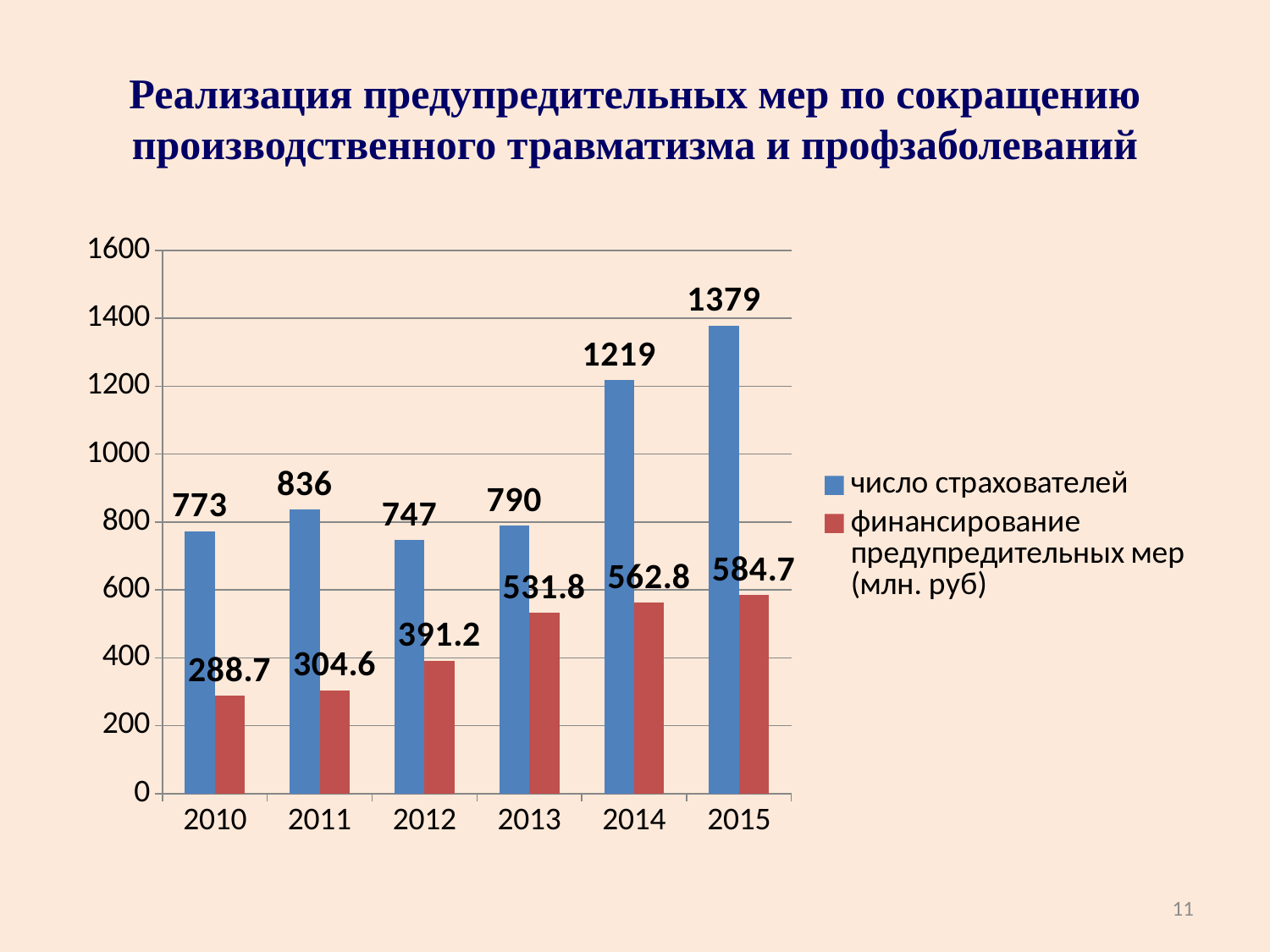

# Реализация предупредительных мер по сокращению производственного травматизма и профзаболеваний

### Chart

| Category | число страхователей | финансирование предупредительных мер (млн. руб) |
|---|---|---|
| 2010 | 773.0 | 288.7 |
| 2011 | 836.0 | 304.6 |
| 2012 | 747.0 | 391.2 |
| 2013 | 790.0 | 531.8 |
| 2014 | 1219.0 | 562.8 |
| 2015 | 1379.0 | 584.7 |
11